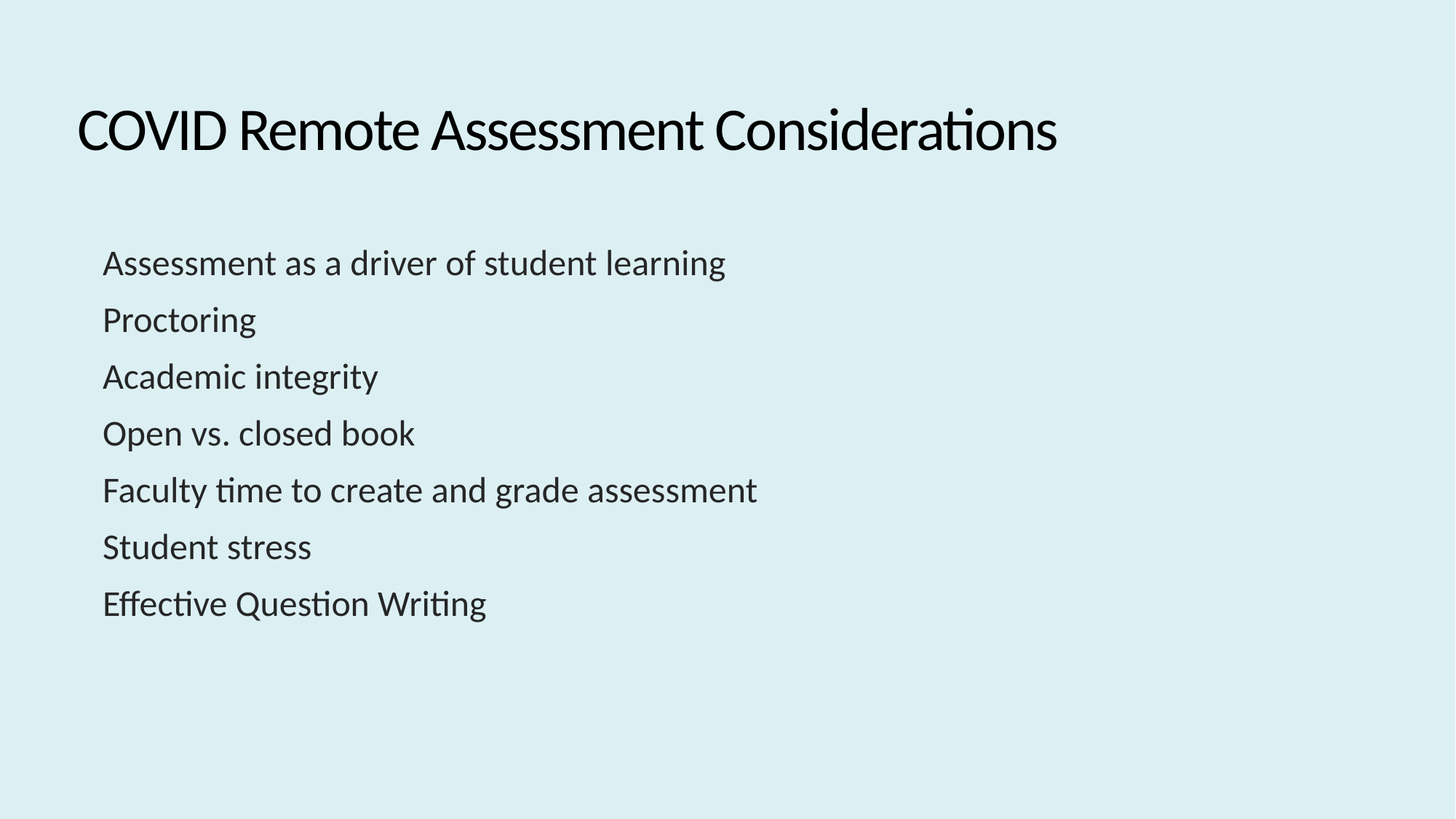

# COVID Remote Assessment Considerations
Assessment as a driver of student learning
Proctoring
Academic integrity
Open vs. closed book
Faculty time to create and grade assessment
Student stress
Effective Question Writing